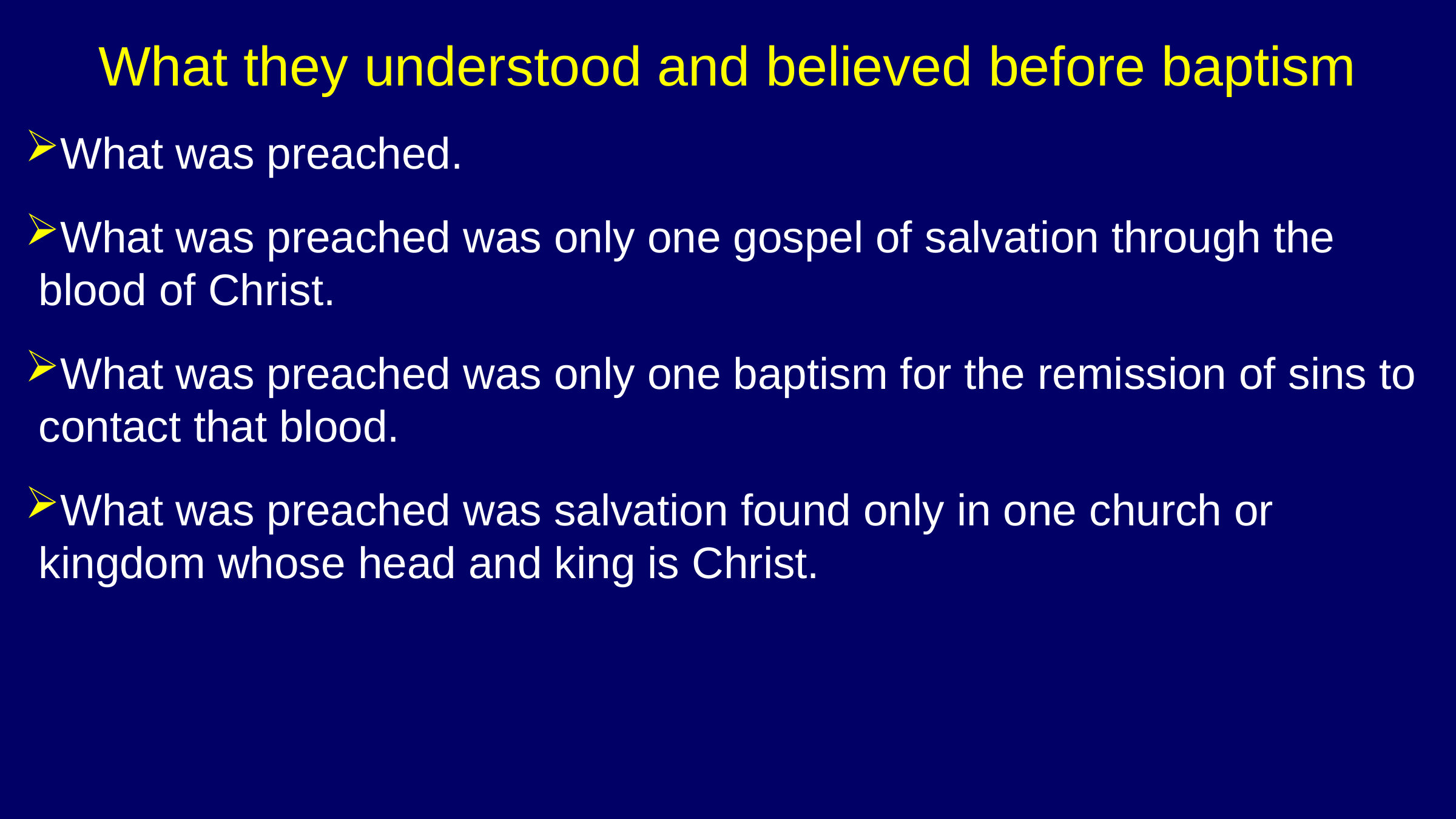

# What they understood and believed before baptism
What was preached.
What was preached was only one gospel of salvation through the blood of Christ.
What was preached was only one baptism for the remission of sins to contact that blood.
What was preached was salvation found only in one church or kingdom whose head and king is Christ.